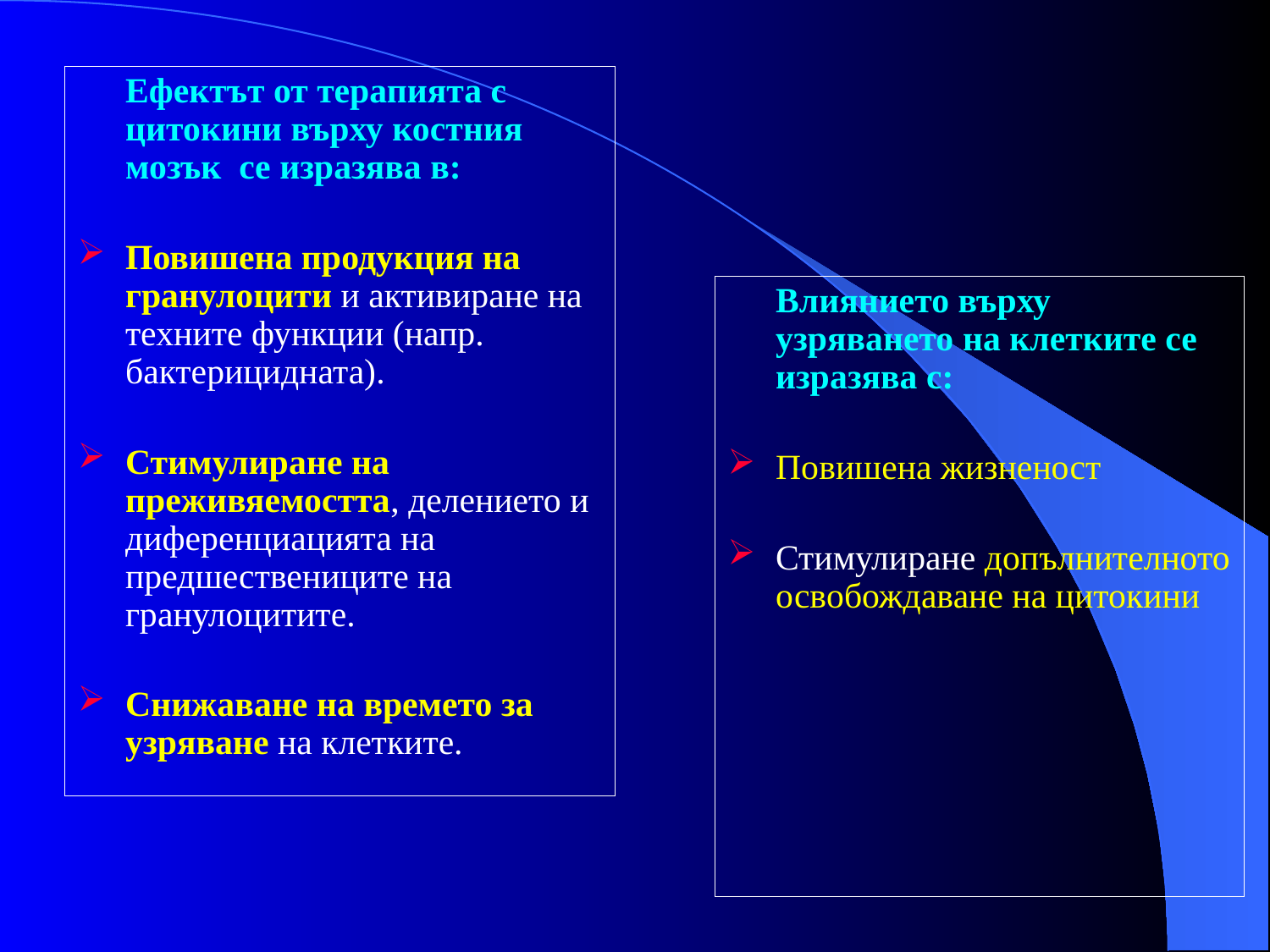

Ефектът от терапията с цитокини върху костния мозък  се изразява в:

Повишена продукция на гранулоцити и активиране на техните функции (напр. бактерицидната).

Стимулиране на преживяемостта, делението и диференциацията на предшествениците на гранулоцитите.

Снижаване на времето за узряване на клетките.
	Влиянието върху узряването на клетките се изразява с:

Повишена жизненост

Стимулиране допълнителното освобождаване на цитокини